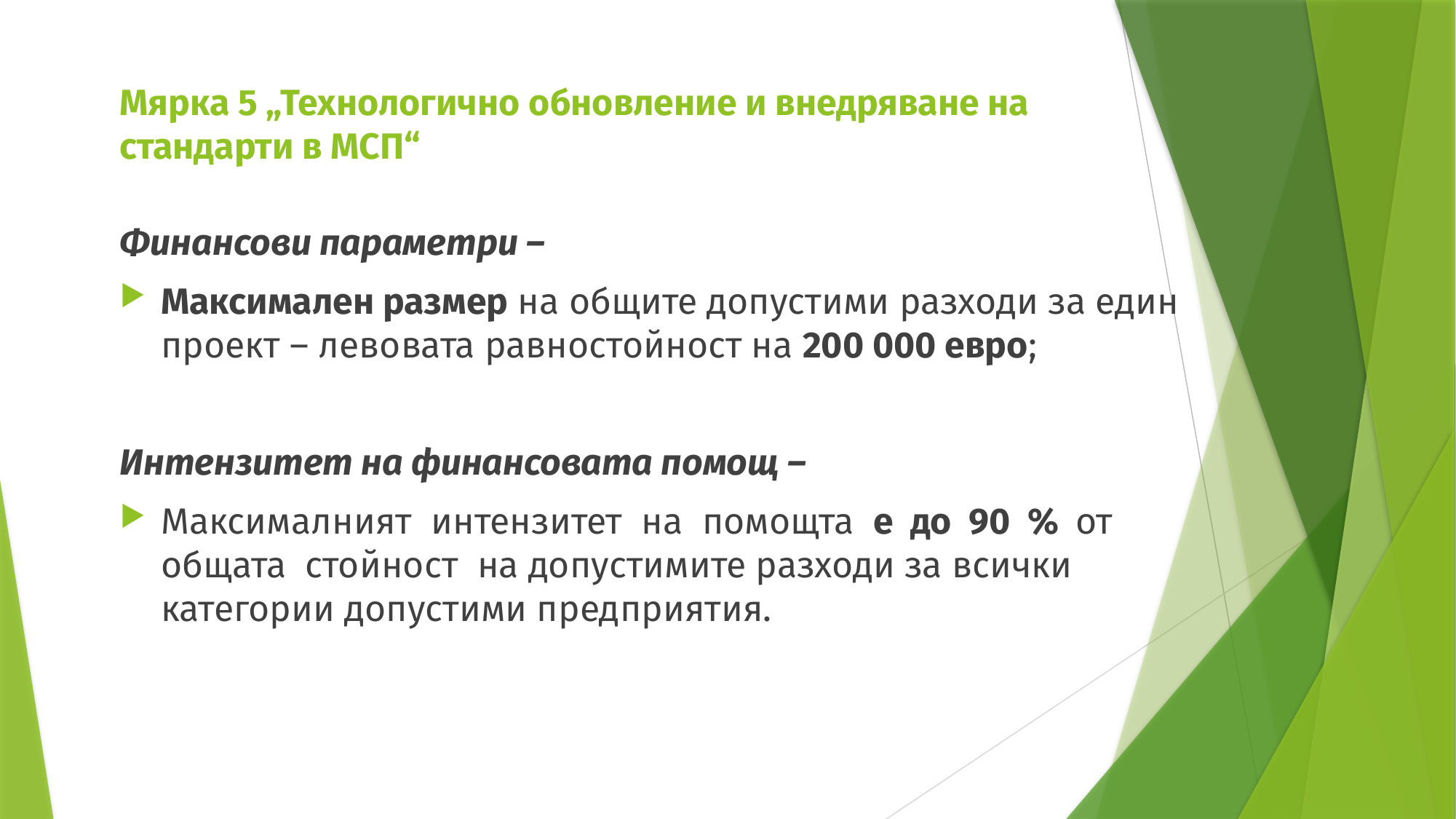

# Мярка 5 „Технологично обновление и внедряване на стандарти в МСП“
Финансови параметри –
Максимален размер на общите допустими разходи за един проект – левовата равностойност на 200 000 евро;

Интензитет на финансовата помощ –
Максималният  интензитет  на  помощта  е  до  90  %  от  общата  стойност  на допустимите разходи за всички категории допустими предприятия.